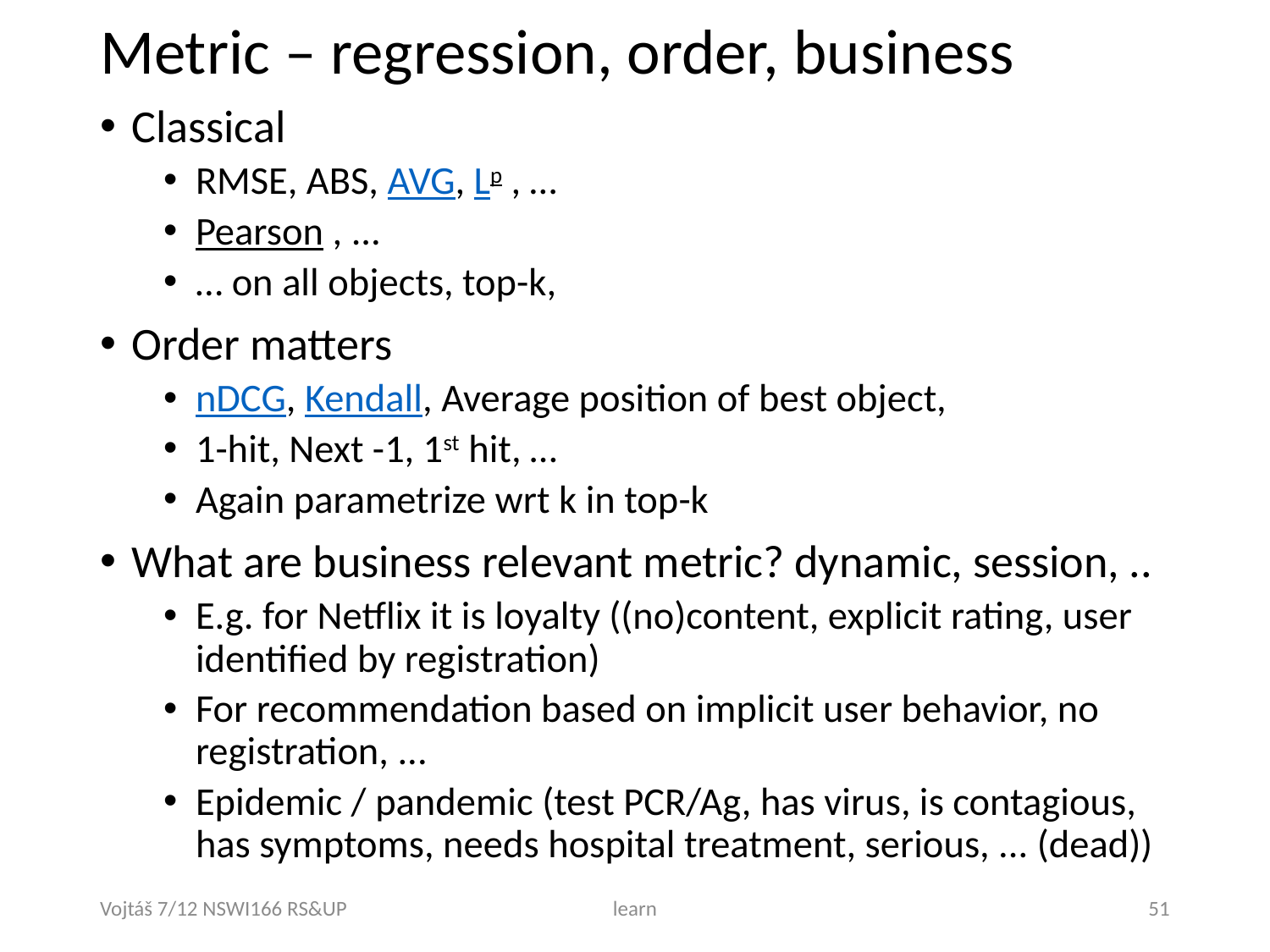

# Metric – regression, order, business
Classical
RMSE, ABS, AVG, Lp , …
Pearson , ...
… on all objects, top-k,
Order matters
nDCG, Kendall, Average position of best object,
1-hit, Next -1, 1st hit, …
Again parametrize wrt k in top-k
What are business relevant metric? dynamic, session, ..
E.g. for Netflix it is loyalty ((no)content, explicit rating, user identified by registration)
For recommendation based on implicit user behavior, no registration, ...
Epidemic / pandemic (test PCR/Ag, has virus, is contagious, has symptoms, needs hospital treatment, serious, ... (dead))

Vojtáš 7/12 NSWI166 RS&UP
learn
51